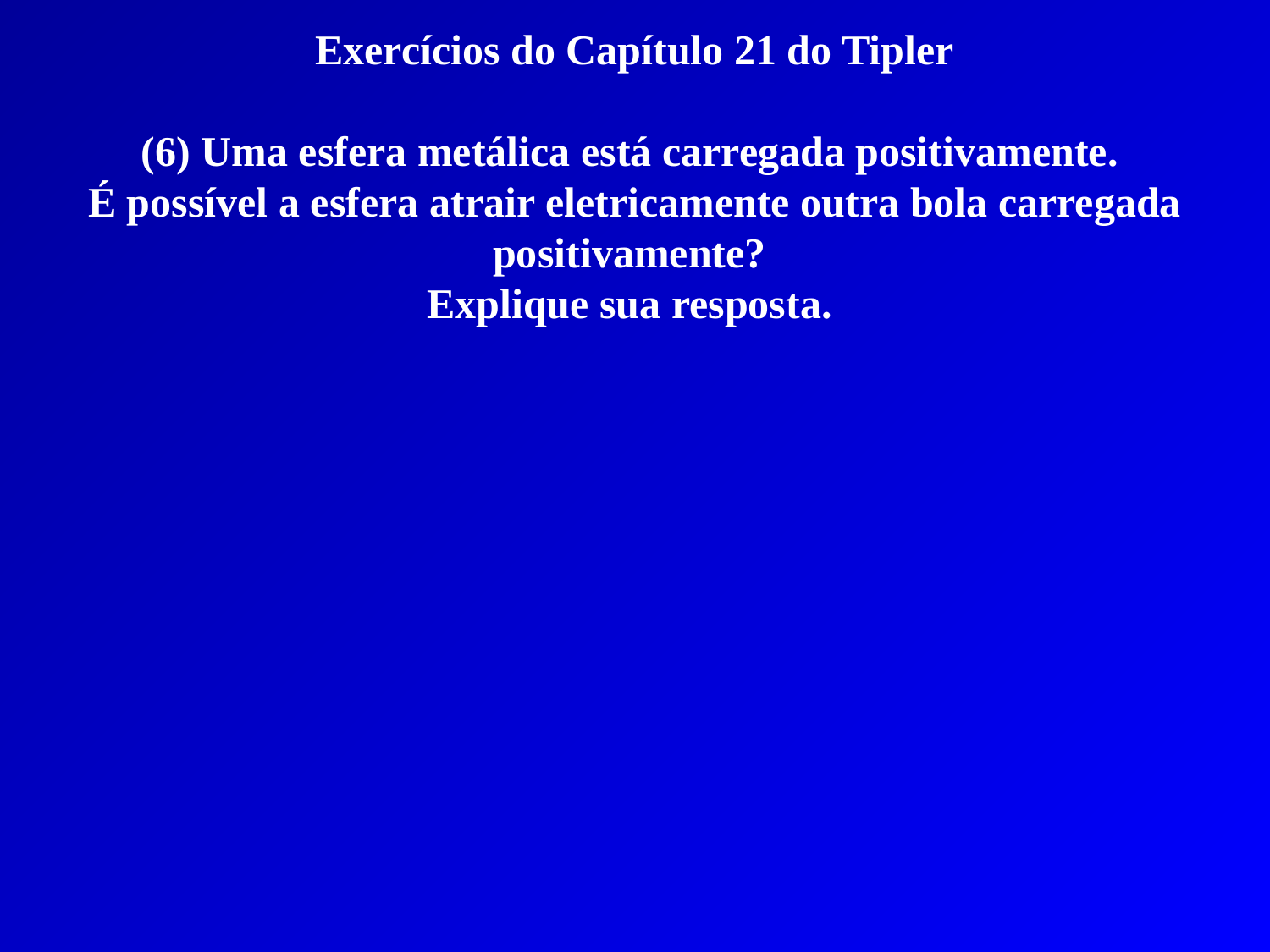

Exercícios do Capítulo 21 do Tipler

(6) Uma esfera metálica está carregada positivamente.
É possível a esfera atrair eletricamente outra bola carregada positivamente?
Explique sua resposta.